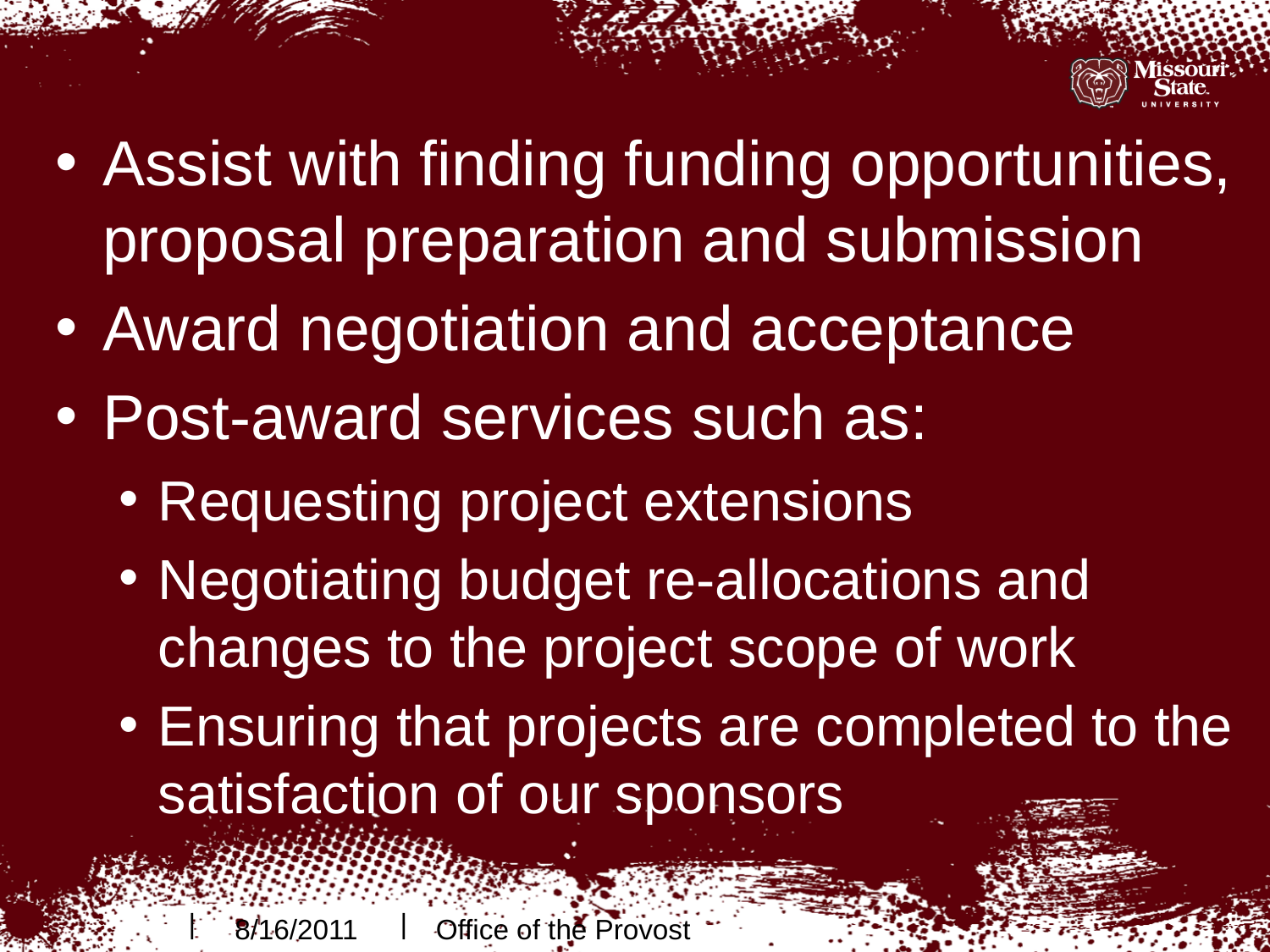

Assist with finding funding opportunities, proposal preparation and submission
Award negotiation and acceptance
Post-award services such as:
Requesting project extensions
Negotiating budget re-allocations and changes to the project scope of work
Ensuring that projects are completed to the satisfaction of our sponsors
# What We Do